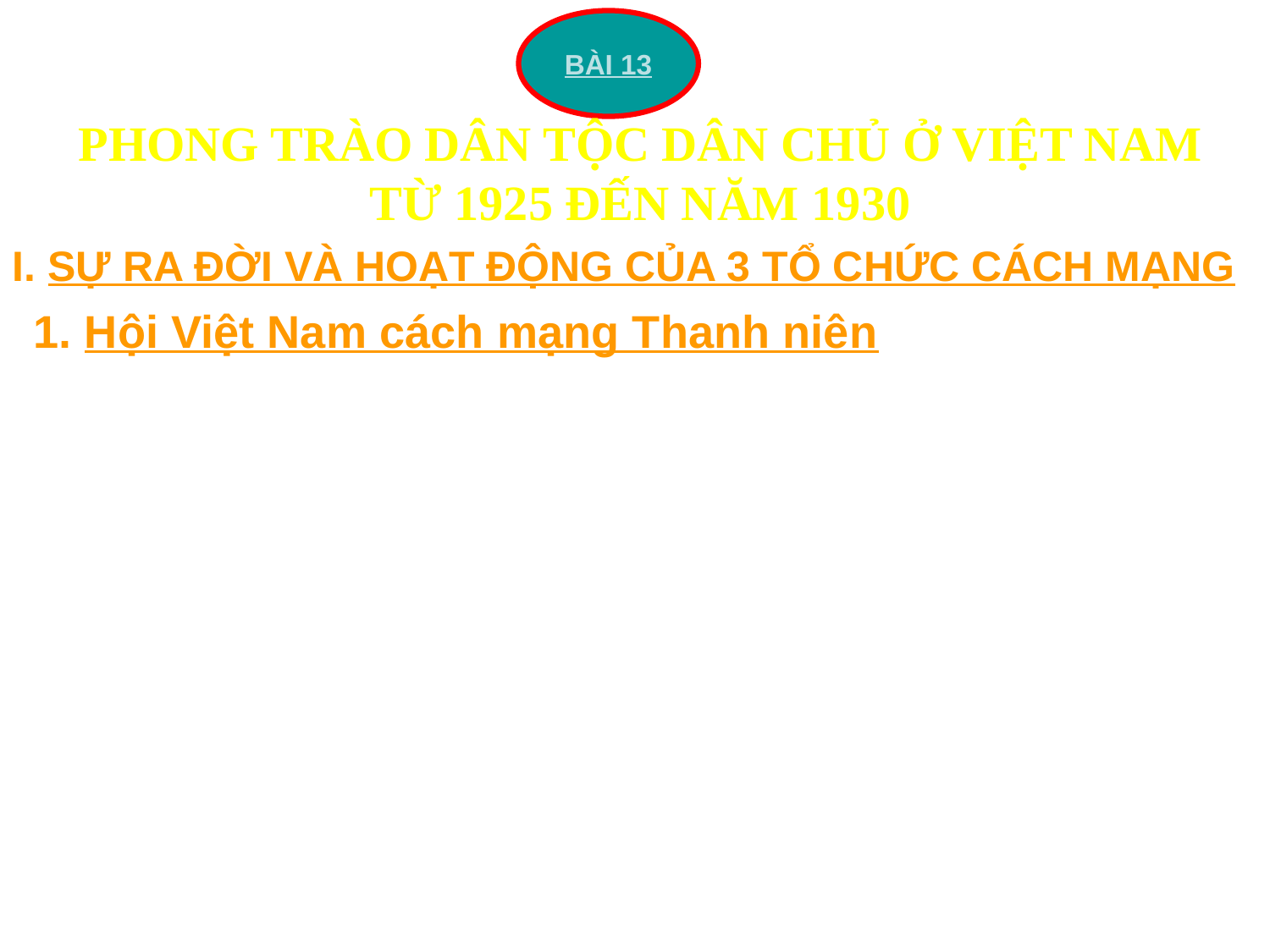

BÀI 13
PHONG TRÀO DÂN TỘC DÂN CHỦ Ở VIỆT NAM TỪ 1925 ĐẾN NĂM 1930
I. SỰ RA ĐỜI VÀ HOẠT ĐỘNG CỦA 3 TỔ CHỨC CÁCH MẠNG
1. Hội Việt Nam cách mạng Thanh niên
a. Sự thành lập
b. Hoạt động
- Năm 1928-1929, Hội VNCM Thanh niên thực hiện chủ trương “vô sản hoá”, đưa cán bộ, hội viên vào hầm mỏ, đồn điền, nhà máy…tiến hành tuyên truyền vân động, nâng cao ý thức chính trị.